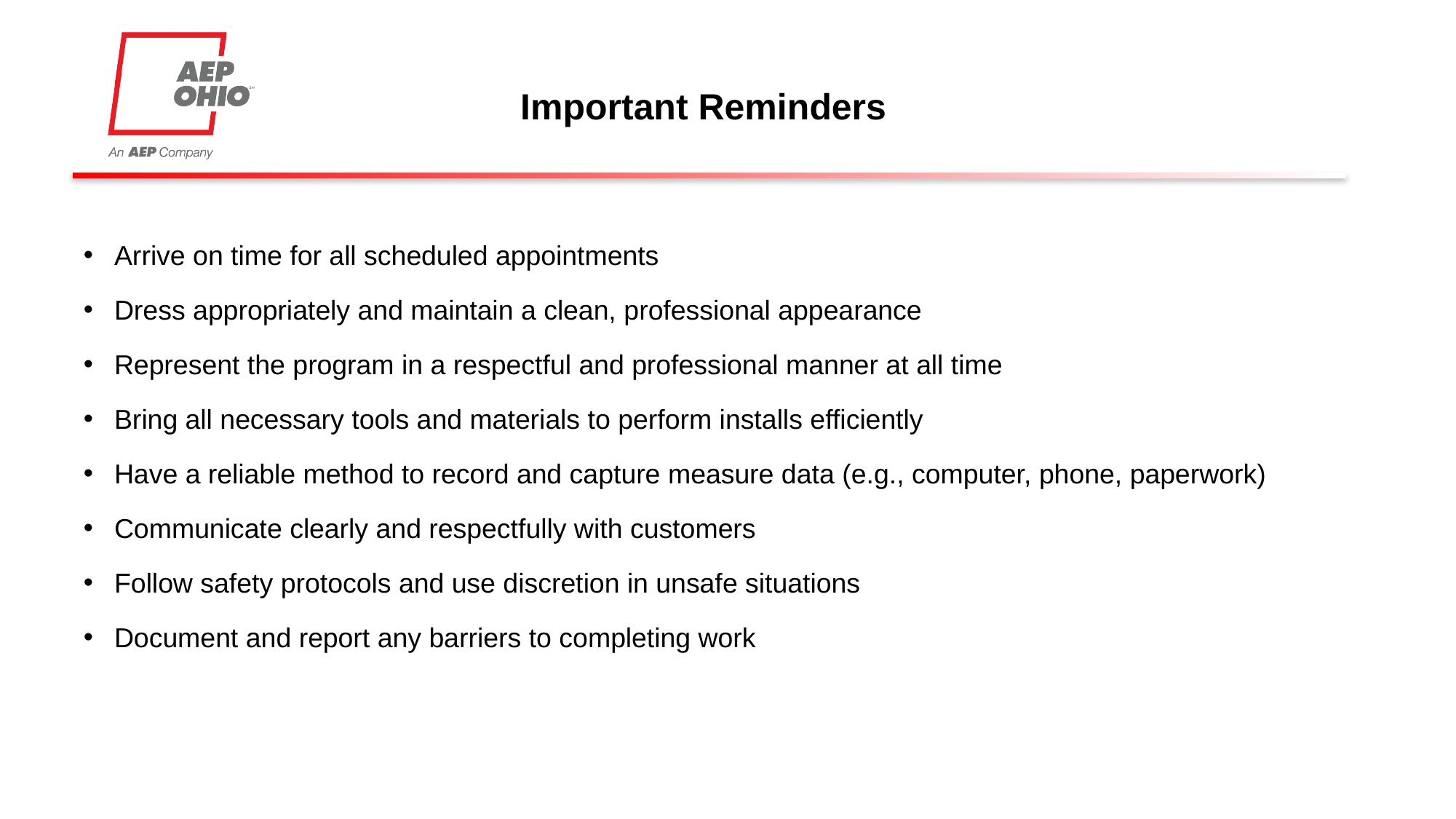

# Important Reminders
Arrive on time for all scheduled appointments
Dress appropriately and maintain a clean, professional appearance
Represent the program in a respectful and professional manner at all time
Bring all necessary tools and materials to perform installs efficiently
Have a reliable method to record and capture measure data (e.g., computer, phone, paperwork)
Communicate clearly and respectfully with customers
Follow safety protocols and use discretion in unsafe situations
Document and report any barriers to completing work